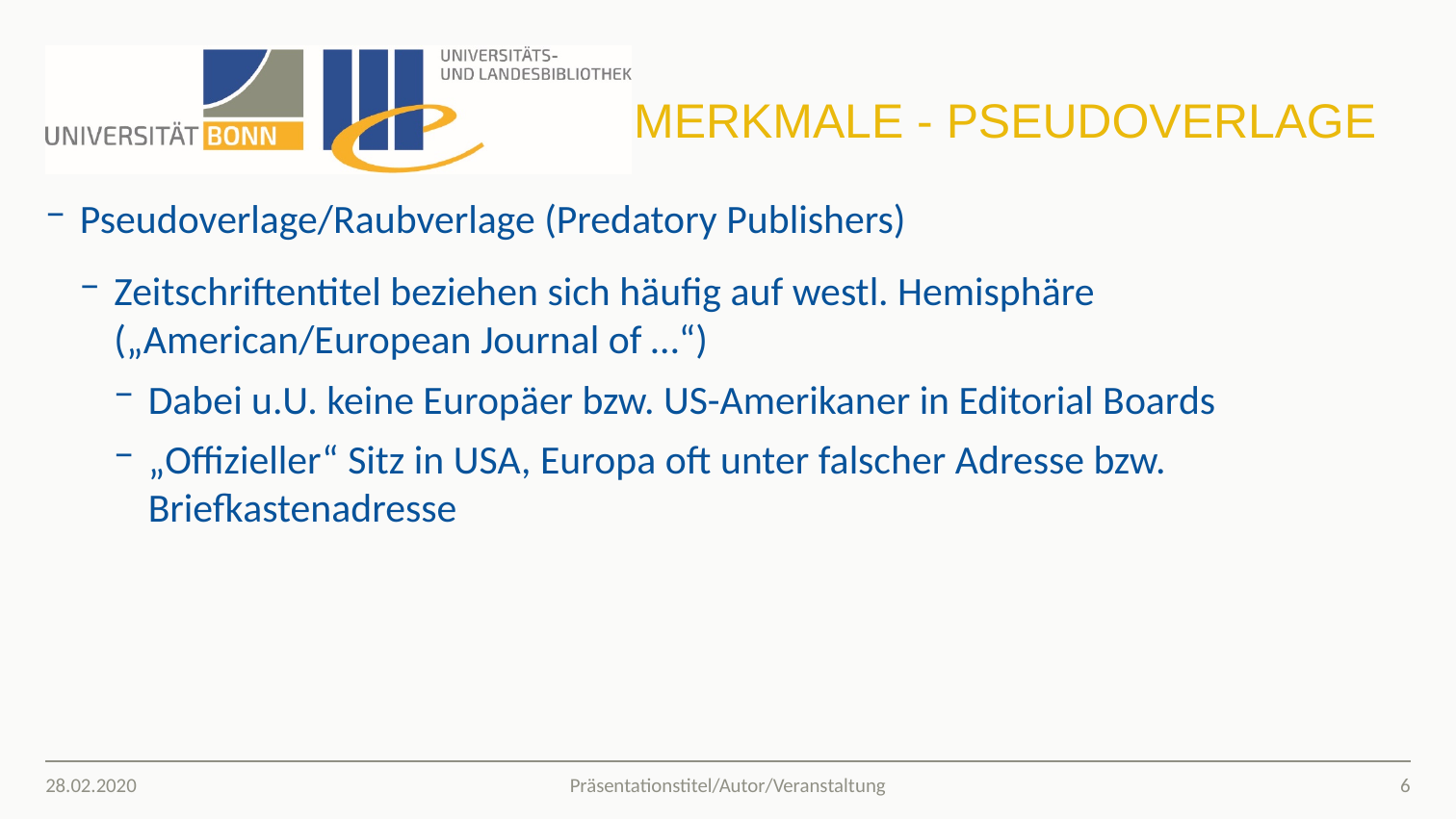

# Merkmale - Pseudoverlage
Pseudoverlage/Raubverlage (Predatory Publishers)
Zeitschriftentitel beziehen sich häufig auf westl. Hemisphäre („American/European Journal of …“)
Dabei u.U. keine Europäer bzw. US-Amerikaner in Editorial Boards
„Offizieller“ Sitz in USA, Europa oft unter falscher Adresse bzw. Briefkastenadresse
28.02.2020
6
Präsentationstitel/Autor/Veranstaltung